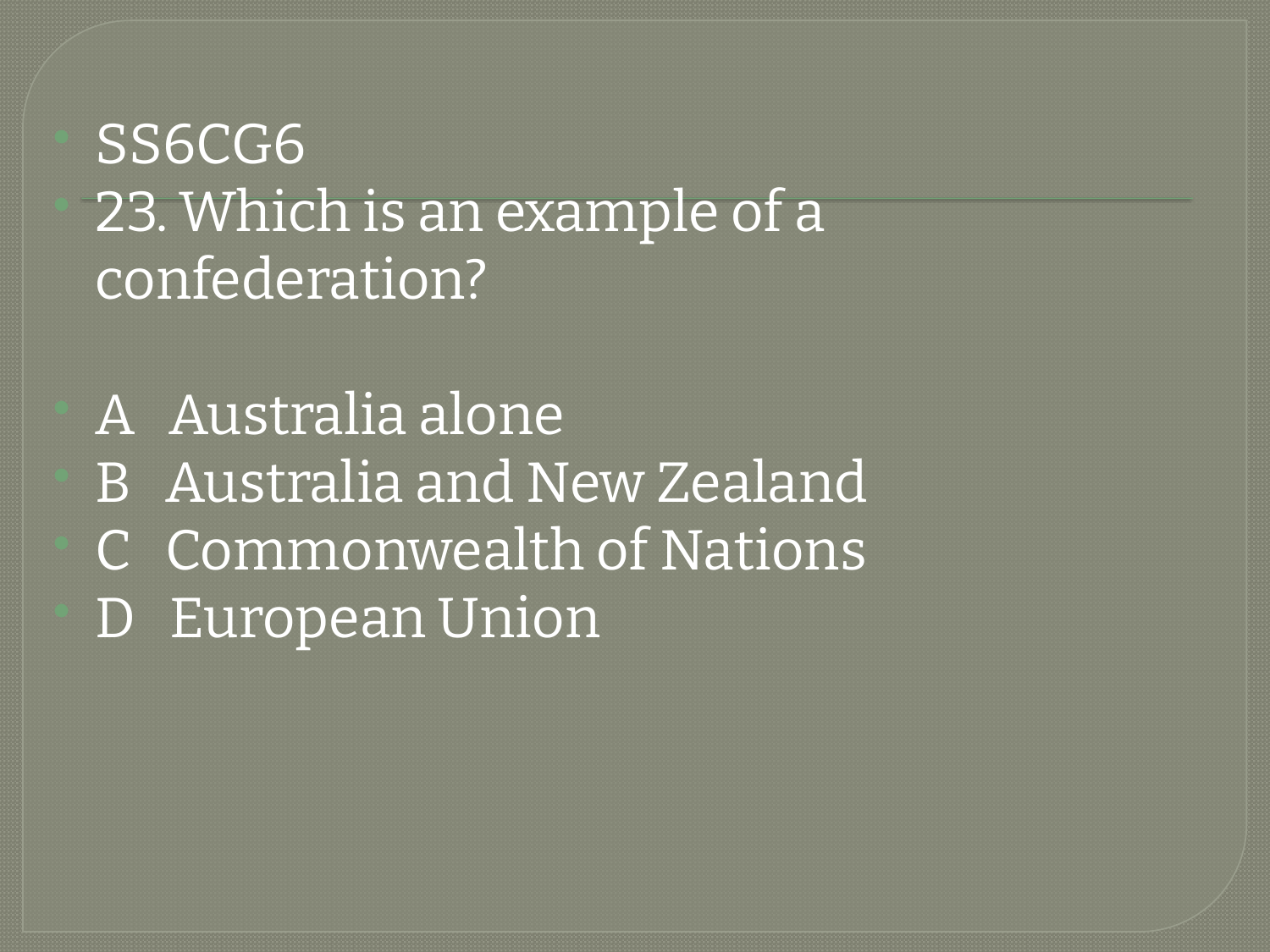

#
SS6CG6
23. Which is an example of a confederation?

A   Australia alone
B   Australia and New Zealand
C   Commonwealth of Nations
D   European Union